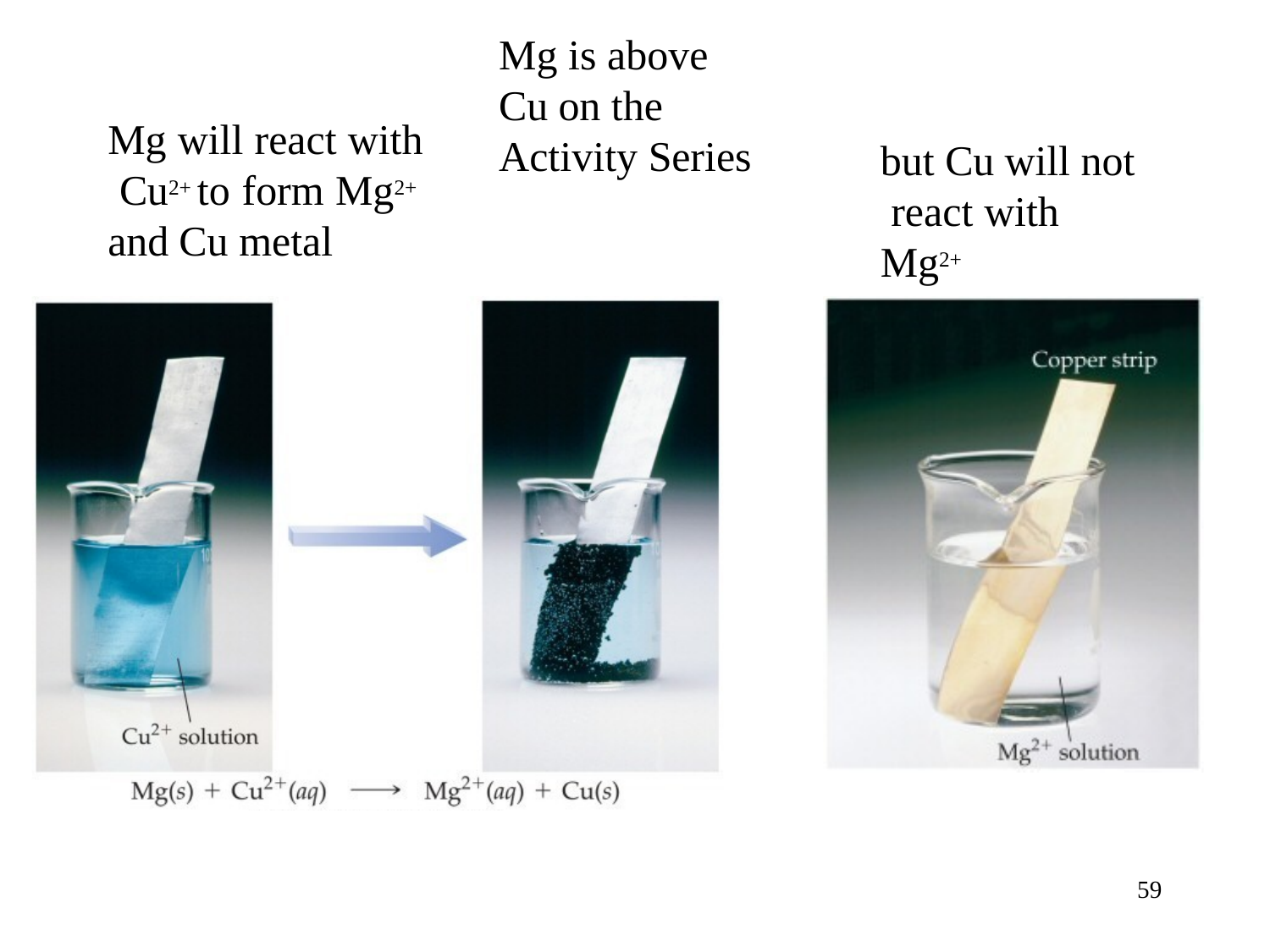

# Mg is above  Cu on the  Activity Series
Mg will react with  Cu2+ to form Mg2+  and Cu metal
but Cu will not  react with Mg2+

59